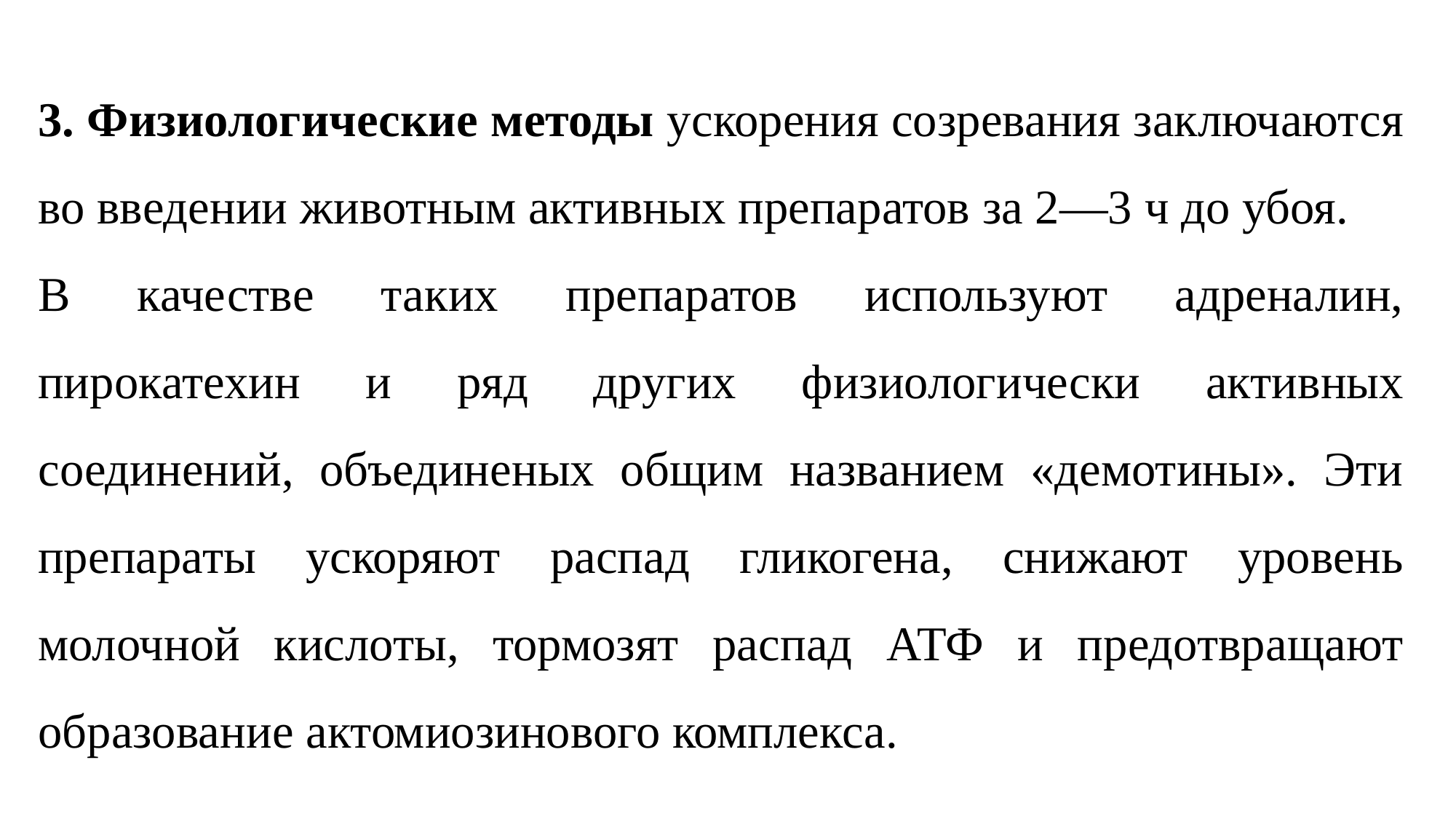

3. Физиологические методы ускорения созревания заключаются во введении животным активных препаратов за 2—3 ч до убоя.
В качестве таких препаратов используют адреналин, пирокатехин и ряд других физиологически активных соединений, объединеных общим названием «демотины». Эти препараты ускоряют распад гликогена, снижают уровень молочной кислоты, тормозят распад АТФ и предотвращают образование актомиозинового комплекса.